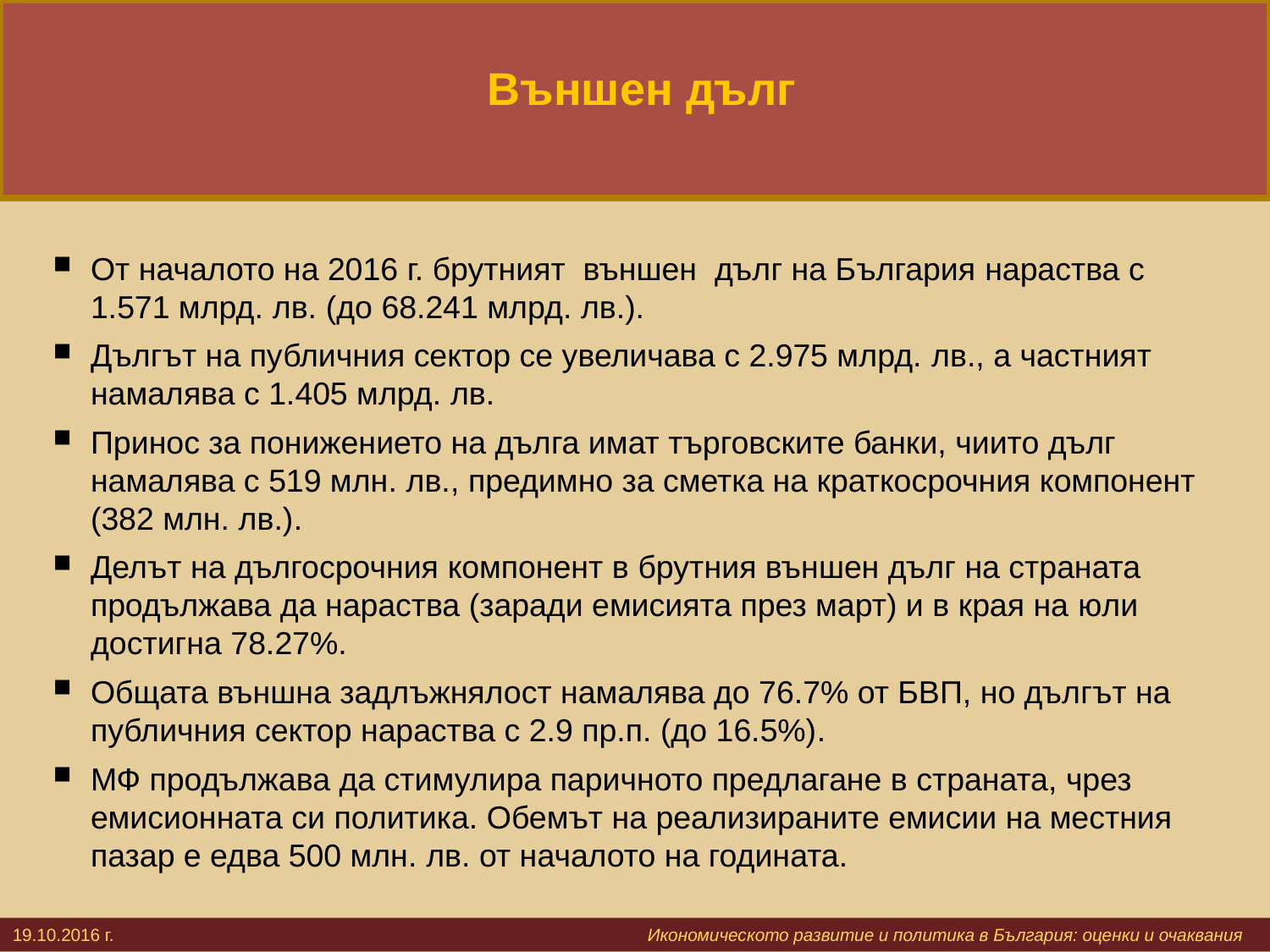

# Външен дълг
От началото на 2016 г. брутният  външен  дълг на България нараства с 1.571 млрд. лв. (до 68.241 млрд. лв.).
Дългът на публичния сектор се увеличава с 2.975 млрд. лв., а частният намалява с 1.405 млрд. лв.
Принос за понижението на дълга имат търговските банки, чиито дълг намалява с 519 млн. лв., предимно за сметка на краткосрочния компонент (382 млн. лв.).
Делът на дългосрочния компонент в брутния външен дълг на страната продължава да нараства (заради емисията през март) и в края на юли достигна 78.27%.
Общата външна задлъжнялост намалява до 76.7% от БВП, но дългът на публичния сектор нараства с 2.9 пр.п. (до 16.5%).
МФ продължава да стимулира паричното предлагане в страната, чрез емисионната си политика. Обемът на реализираните емисии на местния пазар е едва 500 млн. лв. от началото на годината.
19.10.2016 г. 			             		Икономическото развитие и политика в България: оценки и очаквания